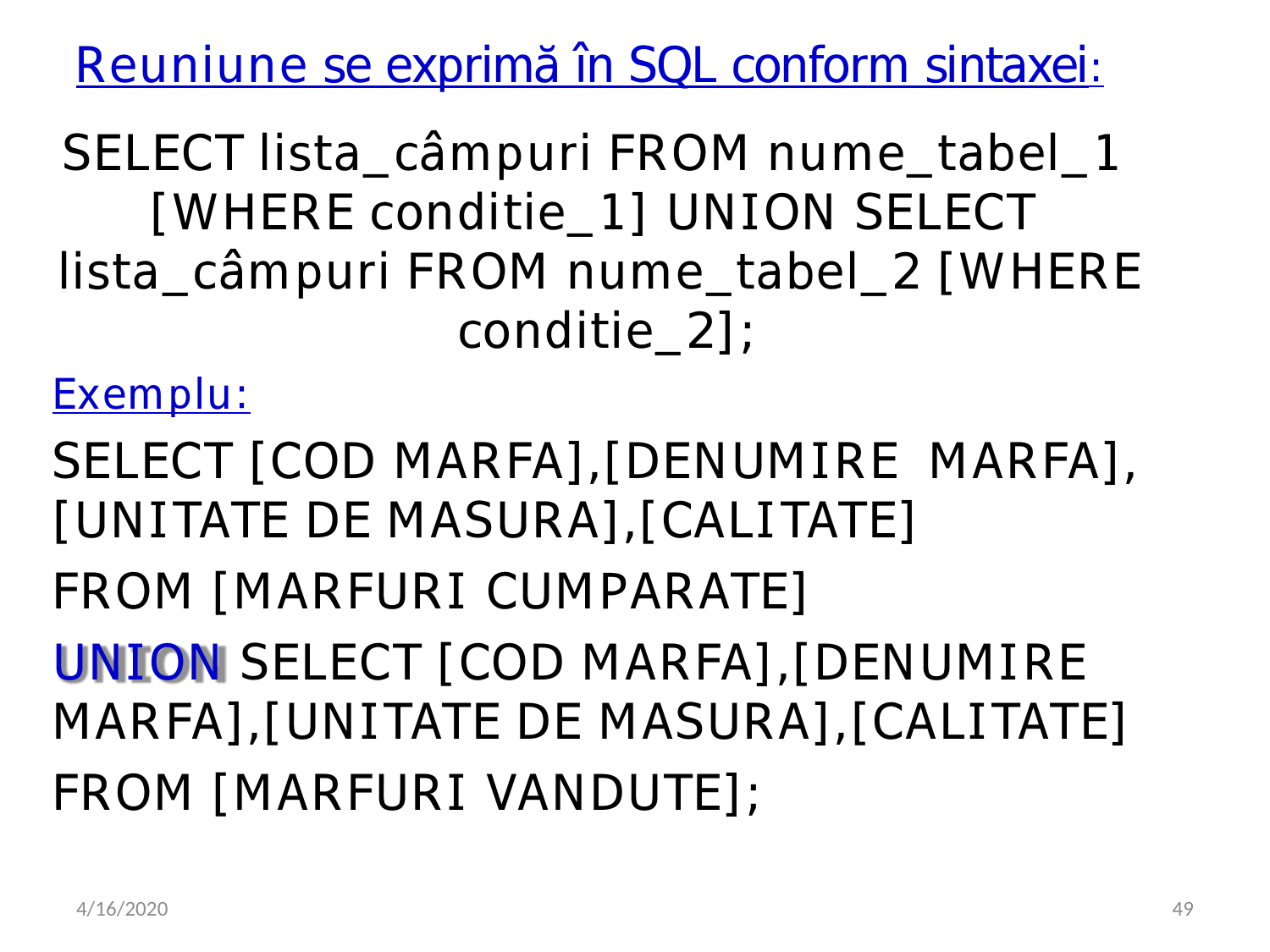

Reuniune se exprimă în SQL conform sintaxei:
# SELECT lista_câmpuri FROM nume_tabel_1  [WHERE conditie_1] UNION SELECT  lista_câmpuri FROM nume_tabel_2 [WHERE  conditie_2];
Exemplu:
SELECT [COD MARFA],[DENUMIRE  MARFA],[UNITATE DE MASURA],[CALITATE]
FROM [MARFURI CUMPARATE]
UNION SELECT [COD MARFA],[DENUMIRE  MARFA],[UNITATE DE MASURA],[CALITATE]
FROM [MARFURI VANDUTE];

4/16/2020
49